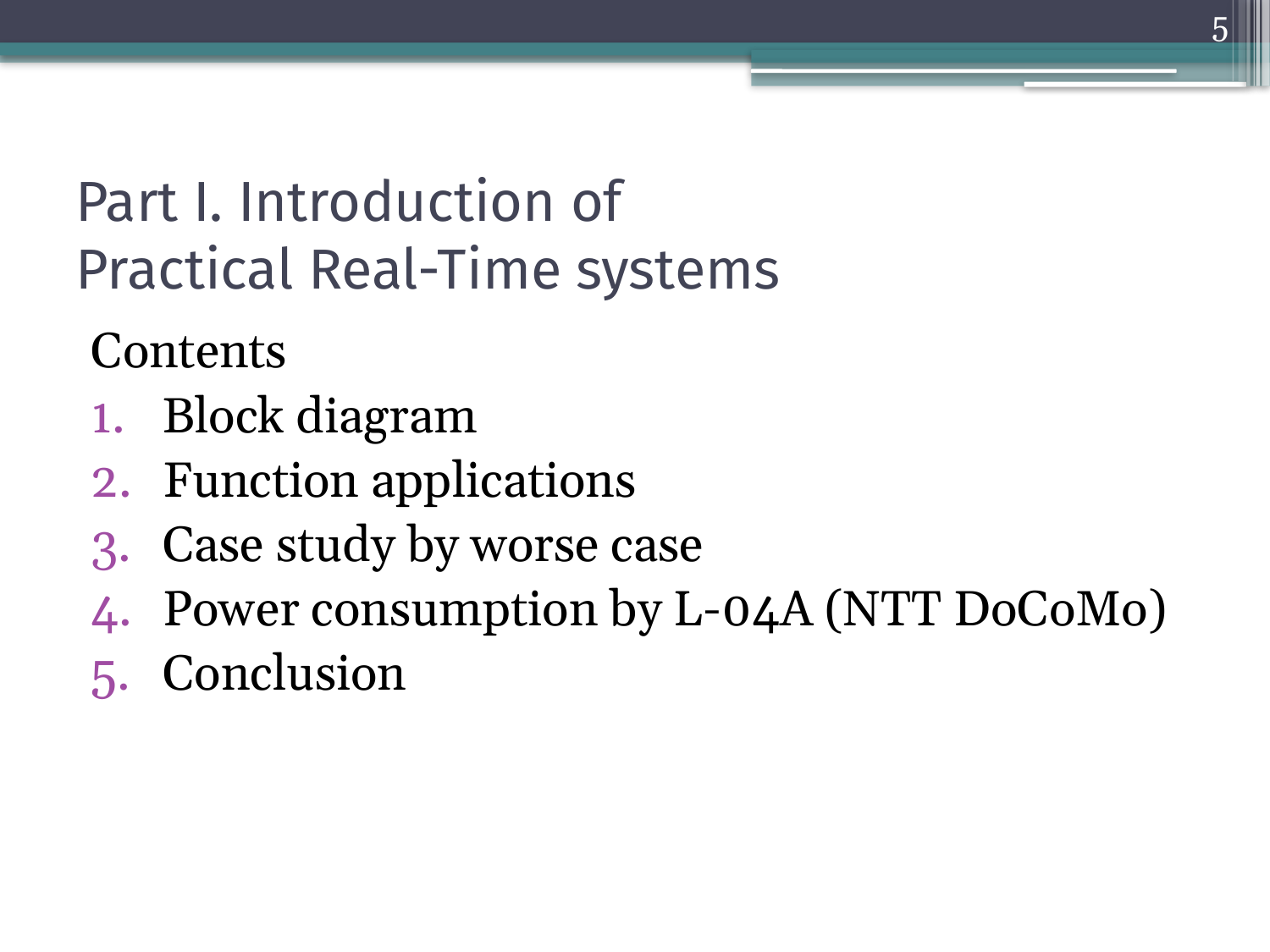

5
# Part I. Introduction of Practical Real-Time systems
Contents
Block diagram
Function applications
Case study by worse case
Power consumption by L-04A (NTT DoCoMo)
Conclusion